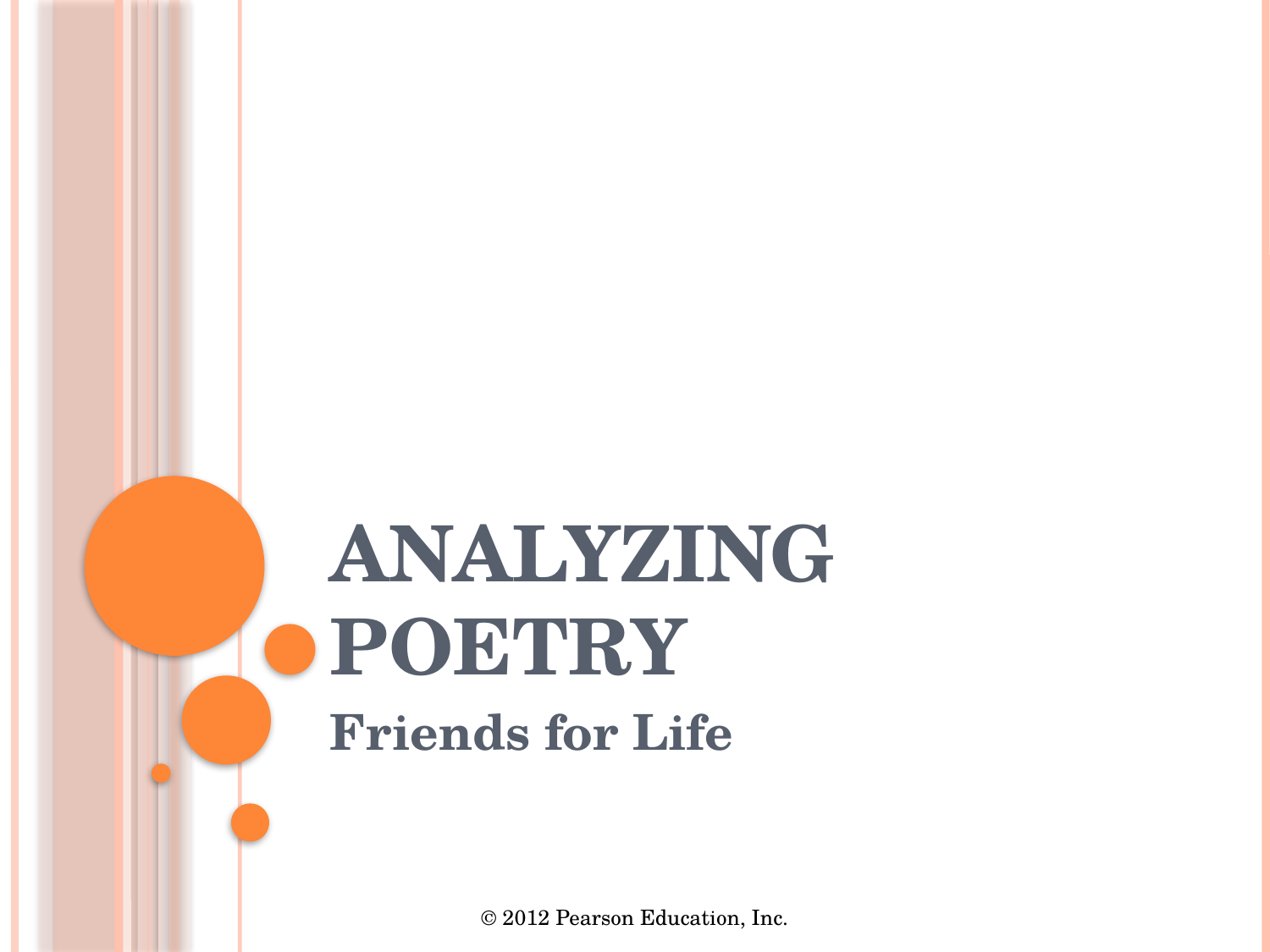

# Analyzing Poetry
Friends for Life
© 2012 Pearson Education, Inc.